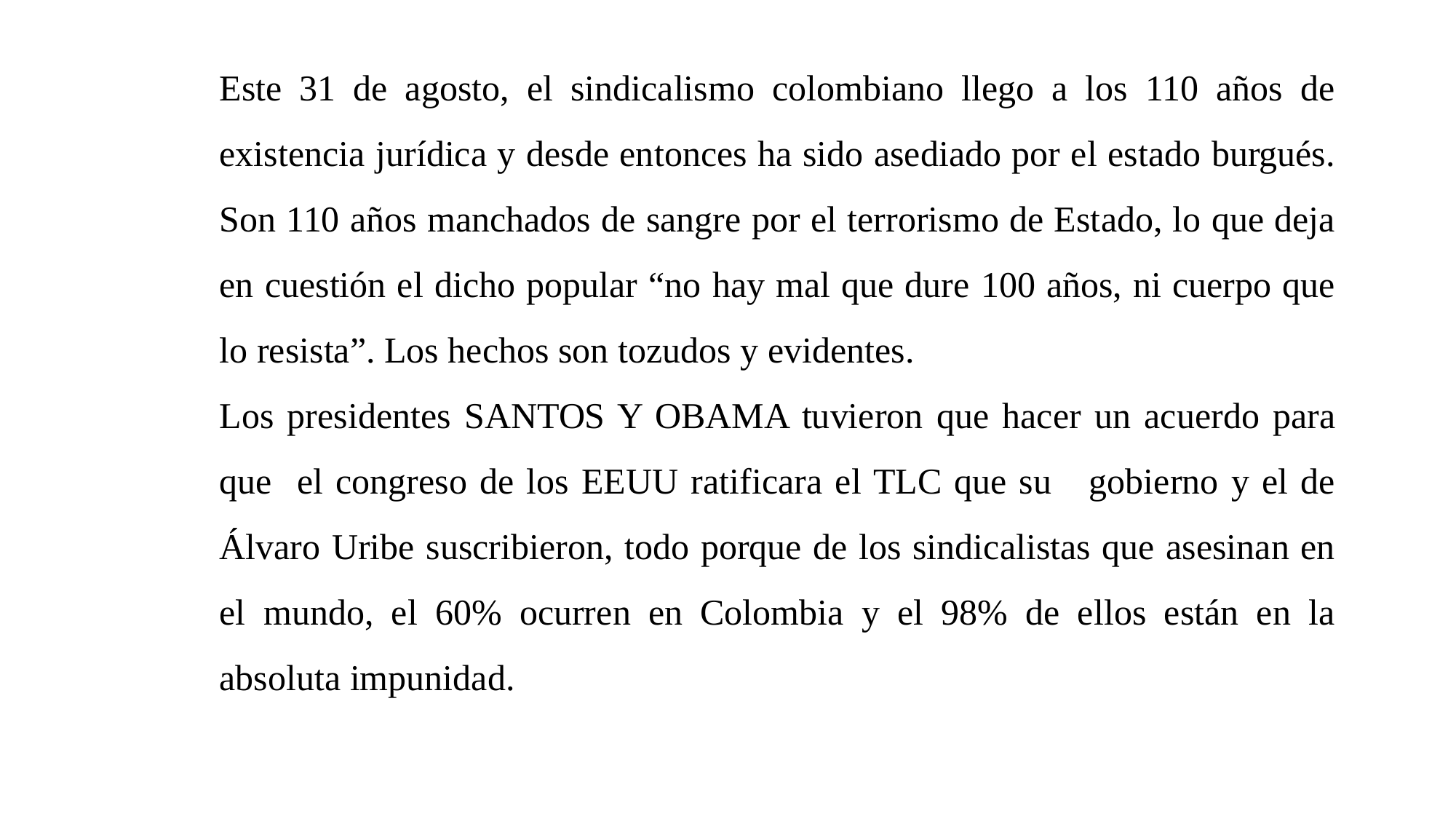

Este 31 de agosto, el sindicalismo colombiano llego a los 110 años de existencia jurídica y desde entonces ha sido asediado por el estado burgués. Son 110 años manchados de sangre por el terrorismo de Estado, lo que deja en cuestión el dicho popular “no hay mal que dure 100 años, ni cuerpo que lo resista”. Los hechos son tozudos y evidentes.
Los presidentes SANTOS Y OBAMA tuvieron que hacer un acuerdo para que  el congreso de los EEUU ratificara el TLC que su   gobierno y el de Álvaro Uribe suscribieron, todo porque de los sindicalistas que asesinan en el mundo, el 60% ocurren en Colombia y el 98% de ellos están en la absoluta impunidad.